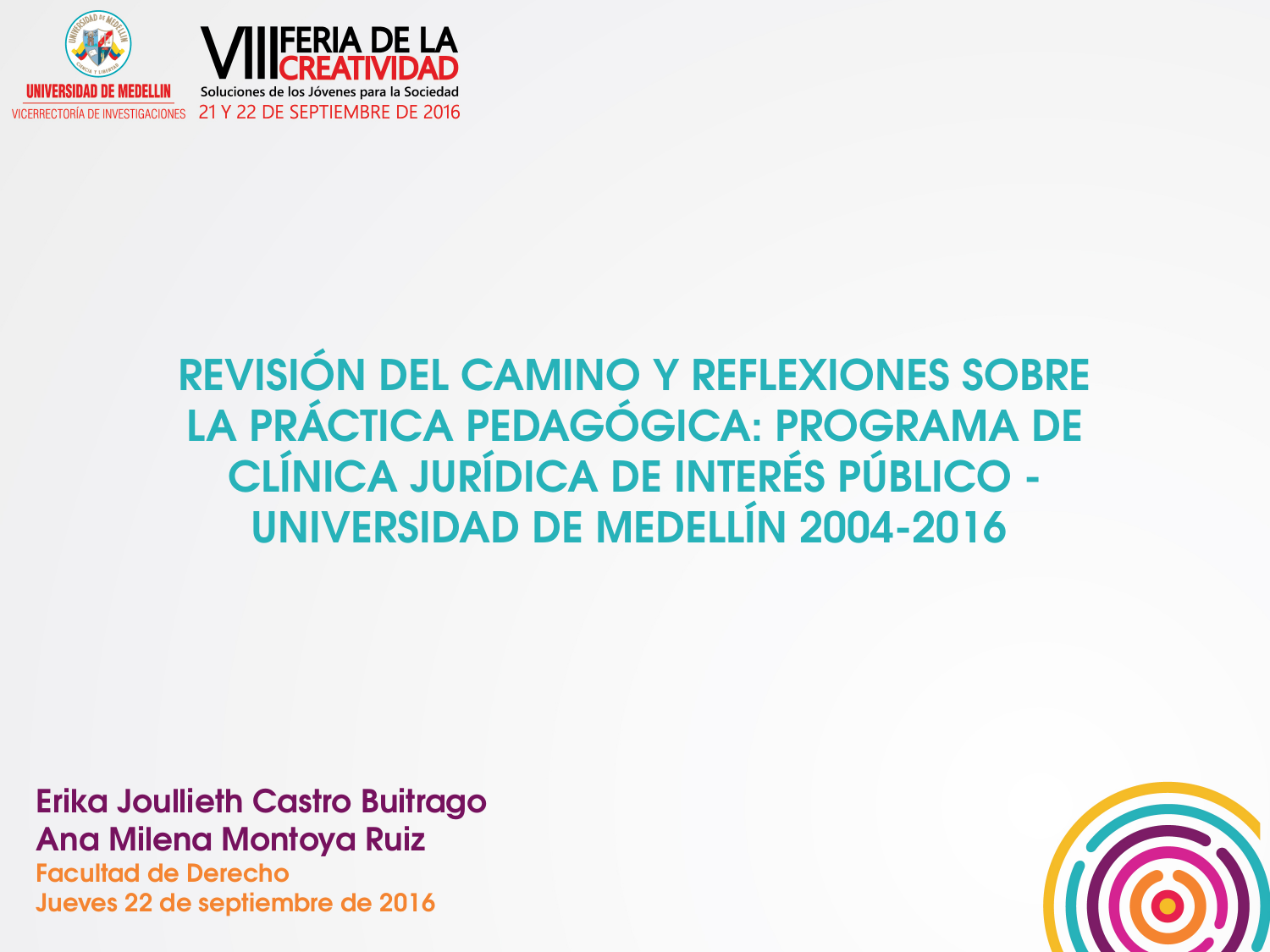

REVISIÓN DEL CAMINO Y REFLEXIONES SOBRE LA PRÁCTICA PEDAGÓGICA: PROGRAMA DE CLÍNICA JURÍDICA DE INTERÉS PÚBLICO -UNIVERSIDAD DE MEDELLÍN 2004-2016
Erika Joullieth Castro Buitrago
Ana Milena Montoya Ruiz
Facultad de Derecho
Jueves 22 de septiembre de 2016